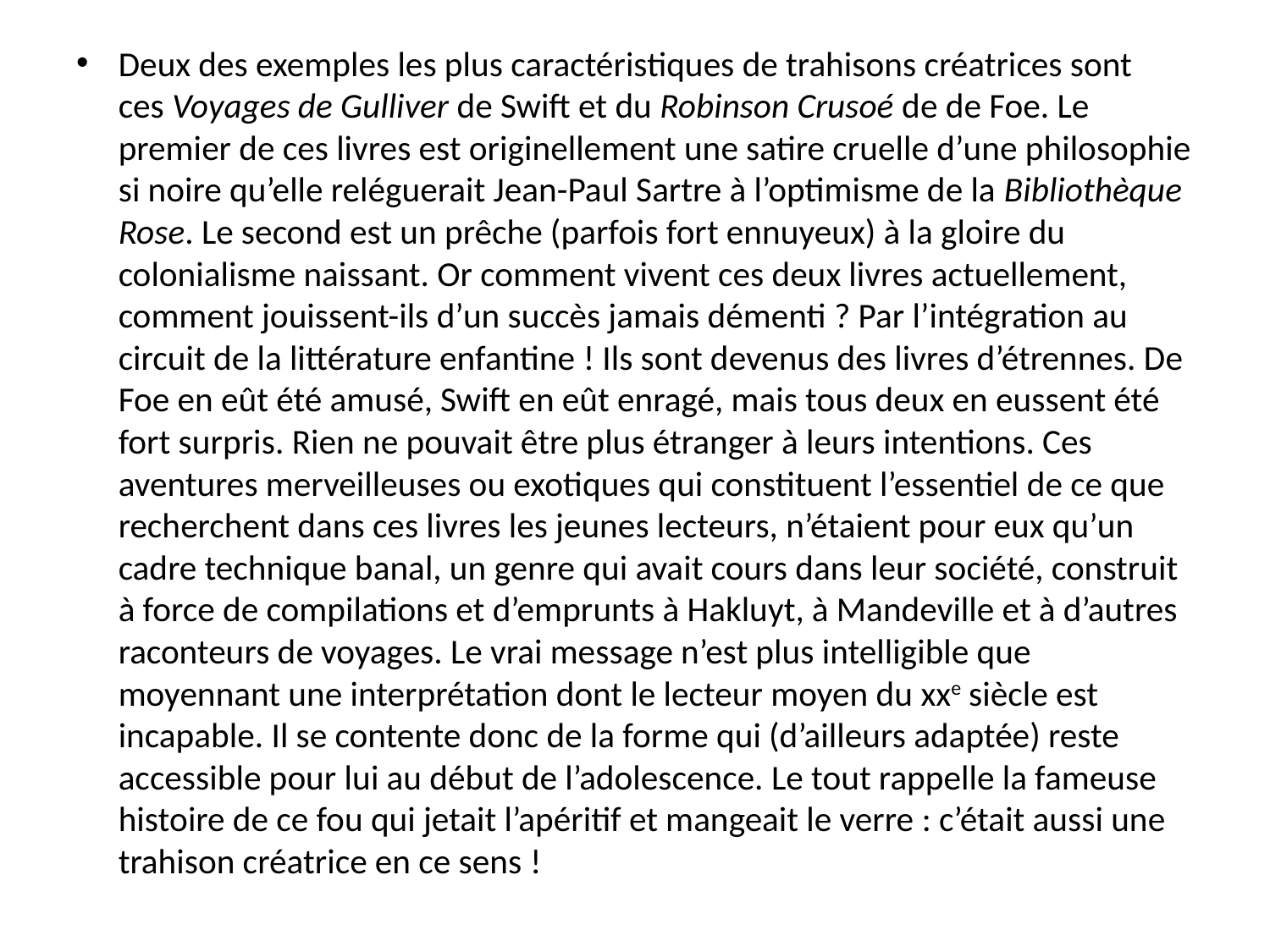

Deux des exemples les plus caractéristiques de trahisons créatrices sont ces Voyages de Gulliver de Swift et du Robinson Crusoé de de Foe. Le premier de ces livres est originellement une satire cruelle d’une philosophie si noire qu’elle reléguerait Jean-Paul Sartre à l’optimisme de la Bibliothèque Rose. Le second est un prêche (parfois fort ennuyeux) à la gloire du colonialisme naissant. Or comment vivent ces deux livres actuellement, comment jouissent-ils d’un succès jamais démenti ? Par l’intégration au circuit de la littérature enfantine ! Ils sont devenus des livres d’étrennes. De Foe en eût été amusé, Swift en eût enragé, mais tous deux en eussent été fort surpris. Rien ne pouvait être plus étranger à leurs intentions. Ces aventures merveilleuses ou exotiques qui constituent l’essentiel de ce que recherchent dans ces livres les jeunes lecteurs, n’étaient pour eux qu’un cadre technique banal, un genre qui avait cours dans leur société, construit à force de compilations et d’emprunts à Hakluyt, à Mandeville et à d’autres raconteurs de voyages. Le vrai message n’est plus intelligible que moyennant une interprétation dont le lecteur moyen du xxe siècle est incapable. Il se contente donc de la forme qui (d’ailleurs adaptée) reste accessible pour lui au début de l’adolescence. Le tout rappelle la fameuse histoire de ce fou qui jetait l’apéritif et mangeait le verre : c’était aussi une trahison créatrice en ce sens !